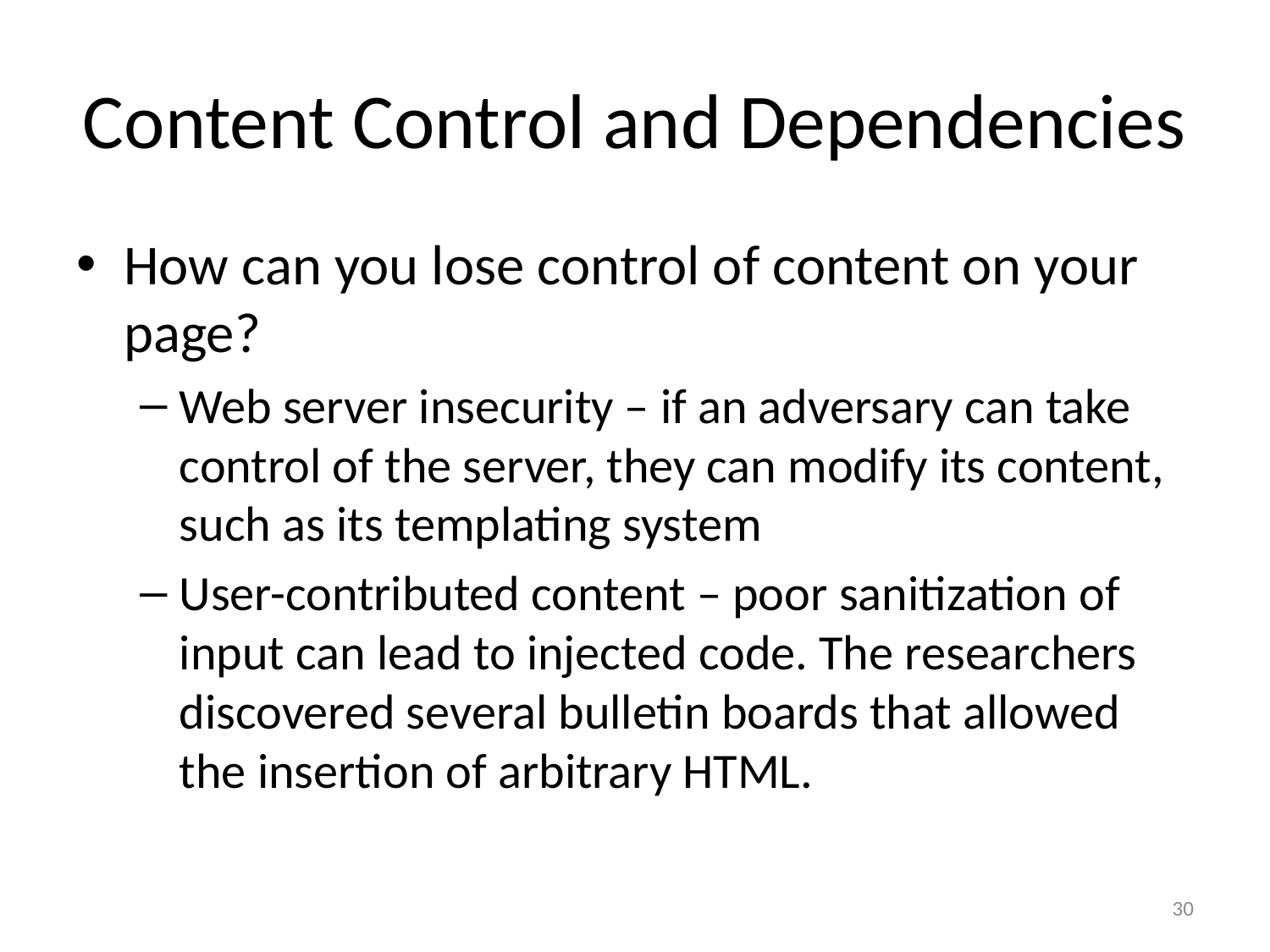

# Content Control and Dependencies
How can you lose control of content on your page?
Web server insecurity – if an adversary can take control of the server, they can modify its content, such as its templating system
User-contributed content – poor sanitization of input can lead to injected code. The researchers discovered several bulletin boards that allowed the insertion of arbitrary HTML.
30